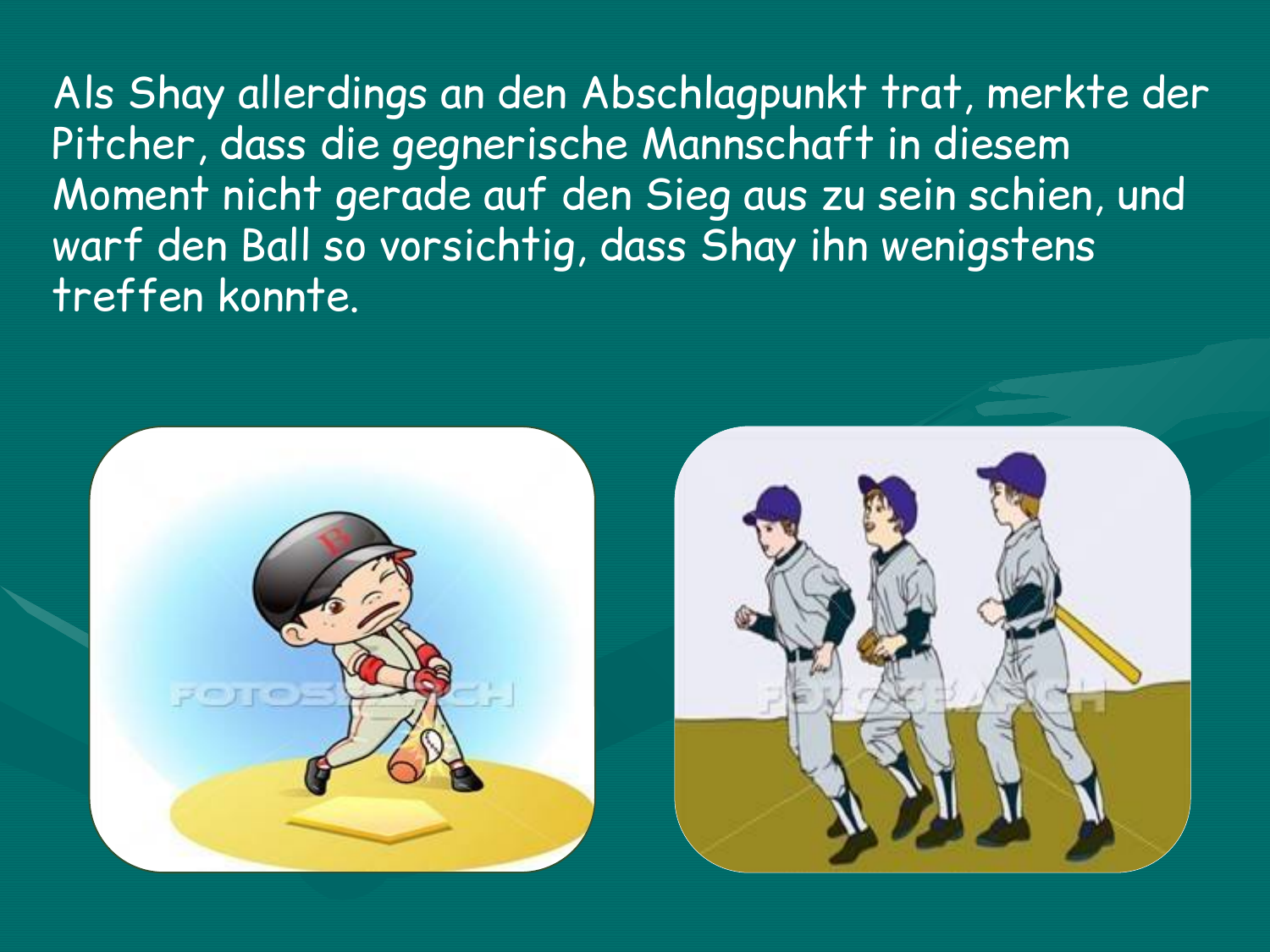

Als Shay allerdings an den Abschlagpunkt trat, merkte der Pitcher, dass die gegnerische Mannschaft in diesem Moment nicht gerade auf den Sieg aus zu sein schien, und warf den Ball so vorsichtig, dass Shay ihn wenigstens treffen konnte.